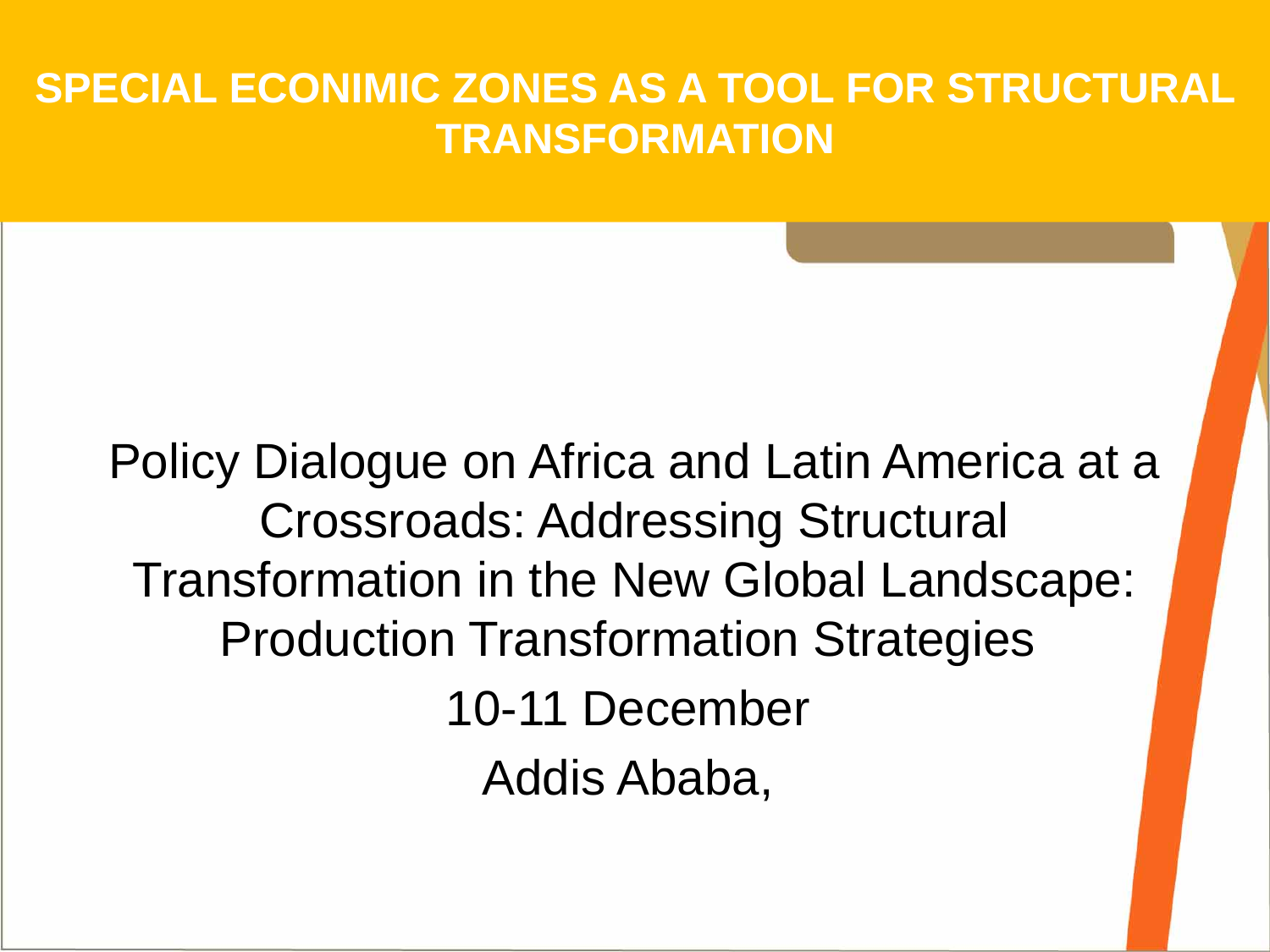

# SPECIAL ECONIMIC ZONES AS A TOOL FOR STRUCTURAL TRANSFORMATION
Policy Dialogue on Africa and Latin America at a Crossroads: Addressing Structural Transformation in the New Global Landscape: Production Transformation Strategies
10-11 December
Addis Ababa,